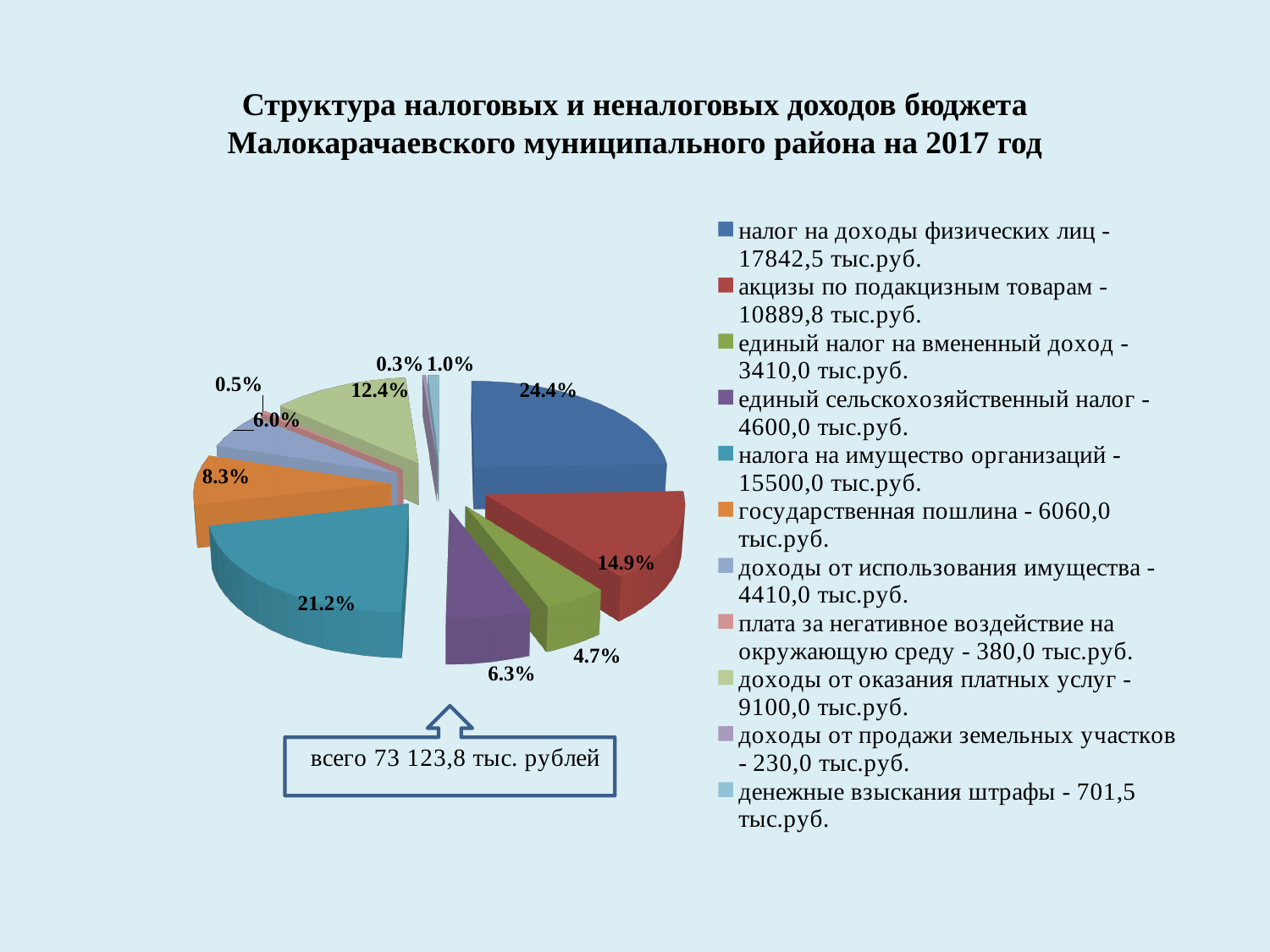

# Структура налоговых и неналоговых доходов бюджета Малокарачаевского муниципального района на 2017 год

[unsupported chart]